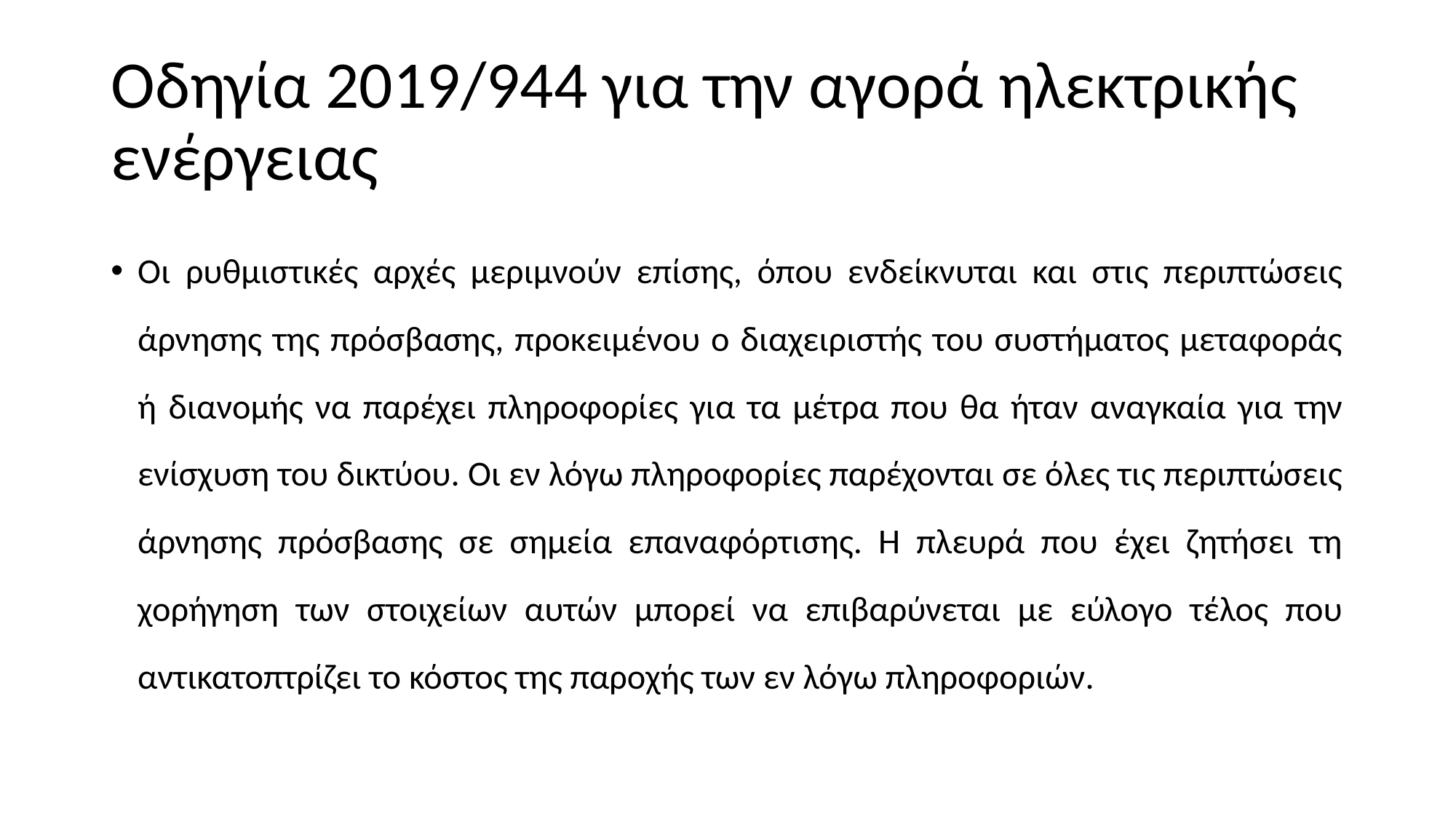

# Οδηγία 2019/944 για την αγορά ηλεκτρικής ενέργειας
Οι ρυθμιστικές αρχές μεριμνούν επίσης, όπου ενδείκνυται και στις περιπτώσεις άρνησης της πρόσβασης, προκειμένου ο διαχειριστής του συστήματος μεταφοράς ή διανομής να παρέχει πληροφορίες για τα μέτρα που θα ήταν αναγκαία για την ενίσχυση του δικτύου. Οι εν λόγω πληροφορίες παρέχονται σε όλες τις περιπτώσεις άρνησης πρόσβασης σε σημεία επαναφόρτισης. Η πλευρά που έχει ζητήσει τη χορήγηση των στοιχείων αυτών μπορεί να επιβαρύνεται με εύλογο τέλος που αντικατοπτρίζει το κόστος της παροχής των εν λόγω πληροφοριών.